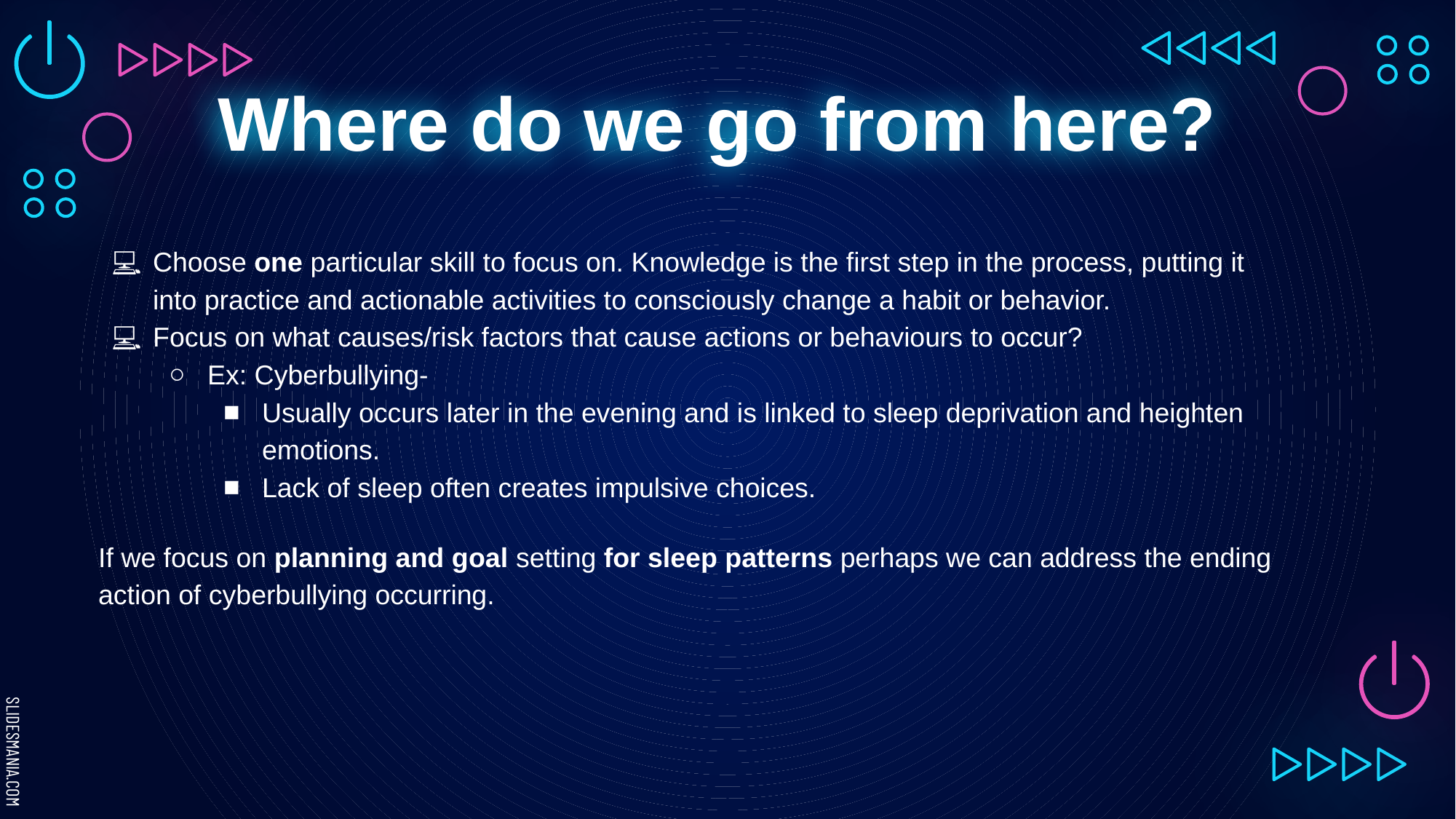

# Where do we go from here?
Choose one particular skill to focus on. Knowledge is the first step in the process, putting it into practice and actionable activities to consciously change a habit or behavior.
Focus on what causes/risk factors that cause actions or behaviours to occur?
Ex: Cyberbullying-
Usually occurs later in the evening and is linked to sleep deprivation and heighten emotions.
Lack of sleep often creates impulsive choices.
If we focus on planning and goal setting for sleep patterns perhaps we can address the ending action of cyberbullying occurring.